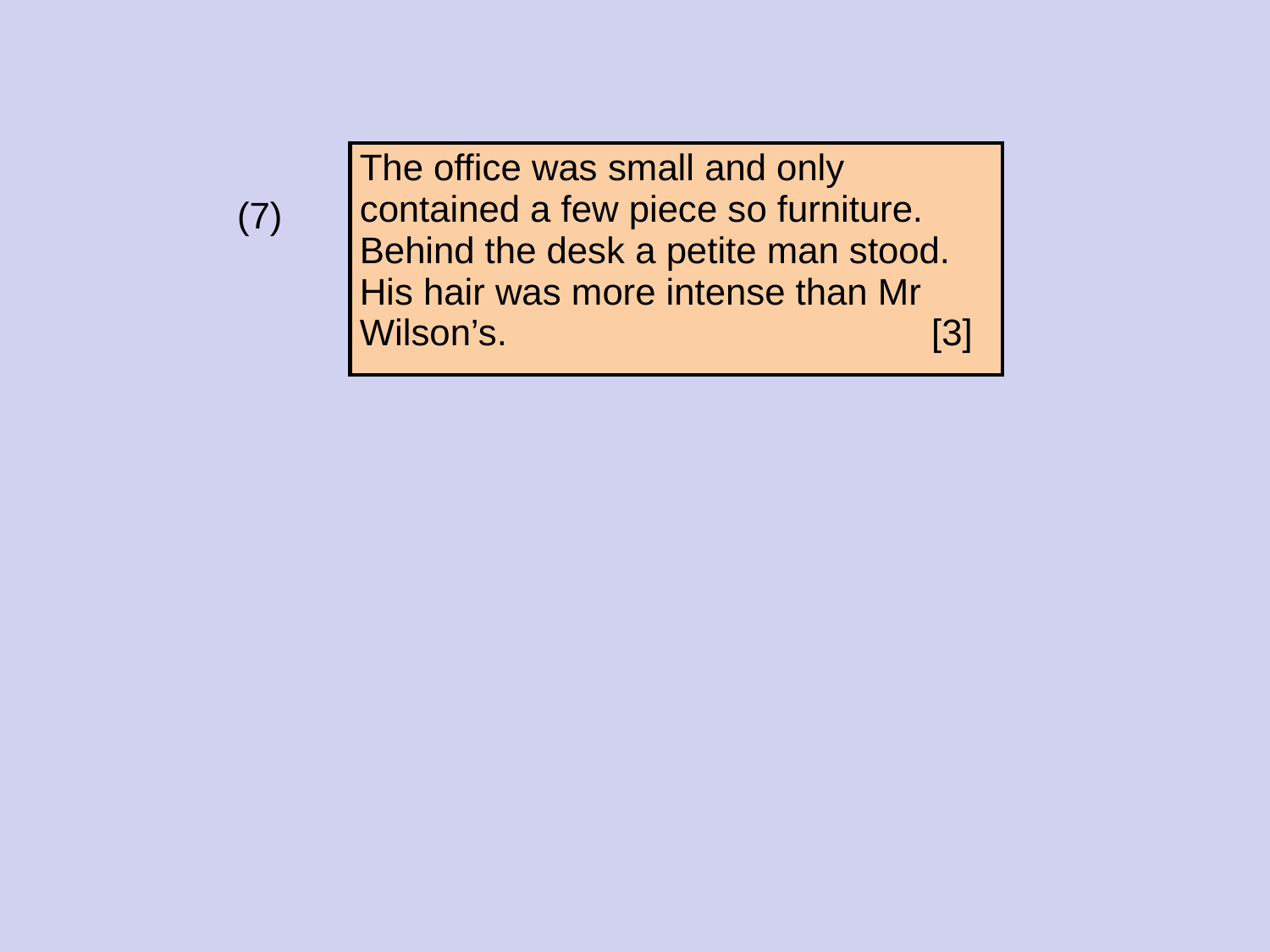

| The office was small and only contained a few piece so furniture. Behind the desk a petite man stood. His hair was more intense than Mr Wilson’s. [3] |
| --- |
 (7)